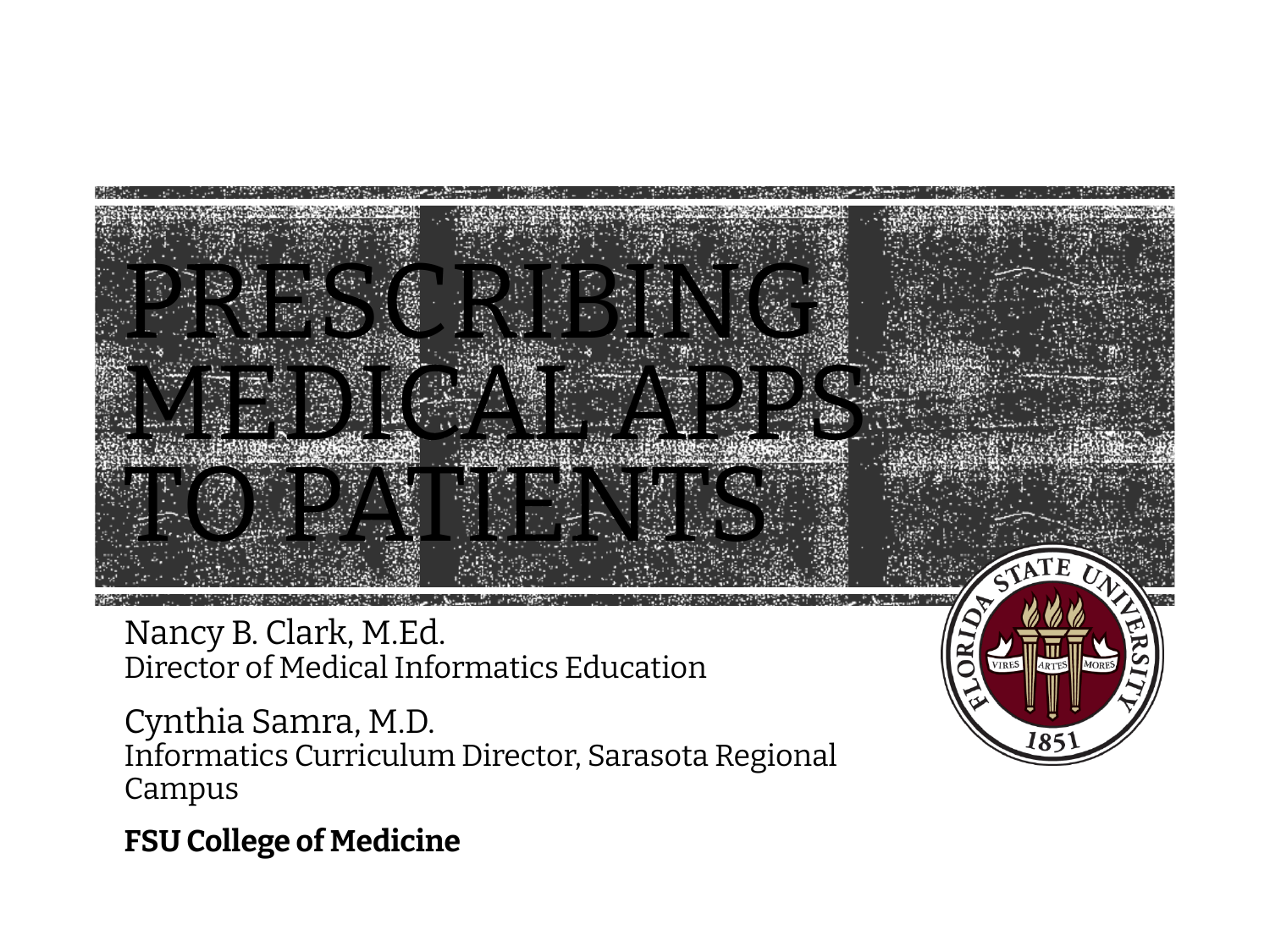

# Prescribing medical Apps to Patients
Nancy B. Clark, M.Ed.
Director of Medical Informatics Education
Cynthia Samra, M.D.
Informatics Curriculum Director, Sarasota Regional Campus
FSU College of Medicine